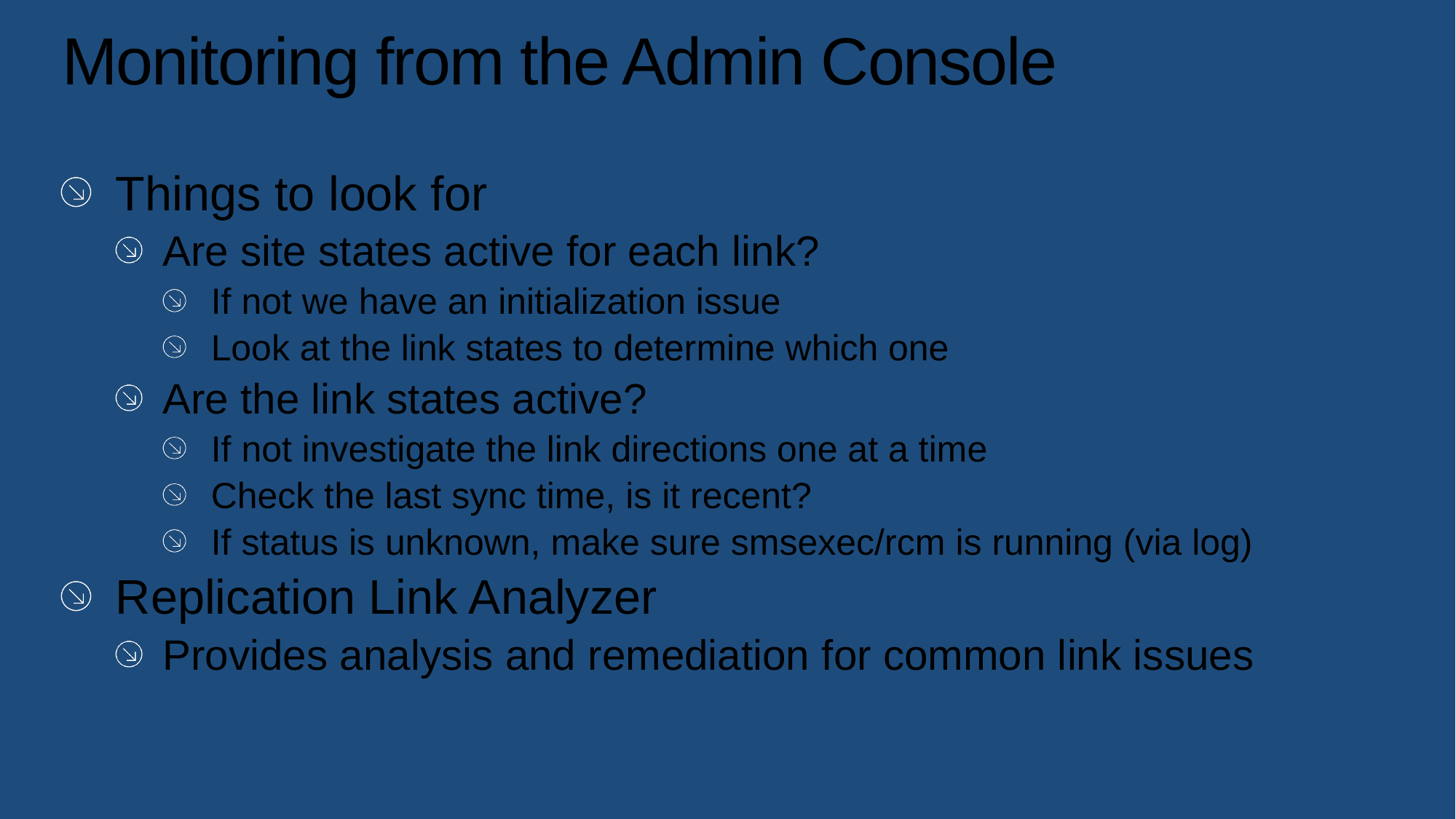

# Monitoring from the Admin Console
Things to look for
Are site states active for each link?
If not we have an initialization issue
Look at the link states to determine which one
Are the link states active?
If not investigate the link directions one at a time
Check the last sync time, is it recent?
If status is unknown, make sure smsexec/rcm is running (via log)
Replication Link Analyzer
Provides analysis and remediation for common link issues